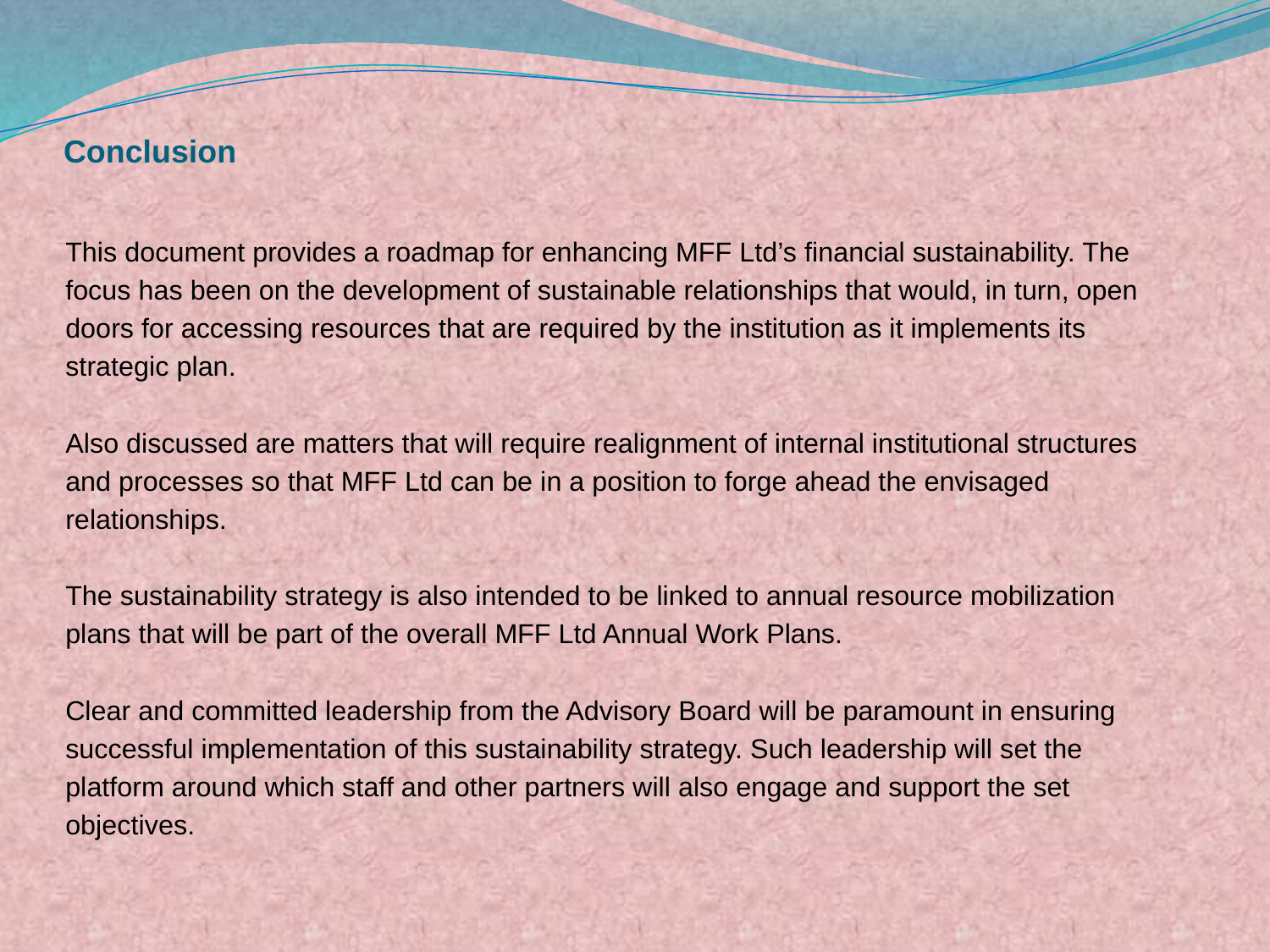

# Conclusion

This document provides a roadmap for enhancing MFF Ltd’s financial sustainability. The
focus has been on the development of sustainable relationships that would, in turn, open
doors for accessing resources that are required by the institution as it implements its
strategic plan.

Also discussed are matters that will require realignment of internal institutional structures
and processes so that MFF Ltd can be in a position to forge ahead the envisaged
relationships.

The sustainability strategy is also intended to be linked to annual resource mobilization
plans that will be part of the overall MFF Ltd Annual Work Plans.

Clear and committed leadership from the Advisory Board will be paramount in ensuring
successful implementation of this sustainability strategy. Such leadership will set the
platform around which staff and other partners will also engage and support the set
objectives.